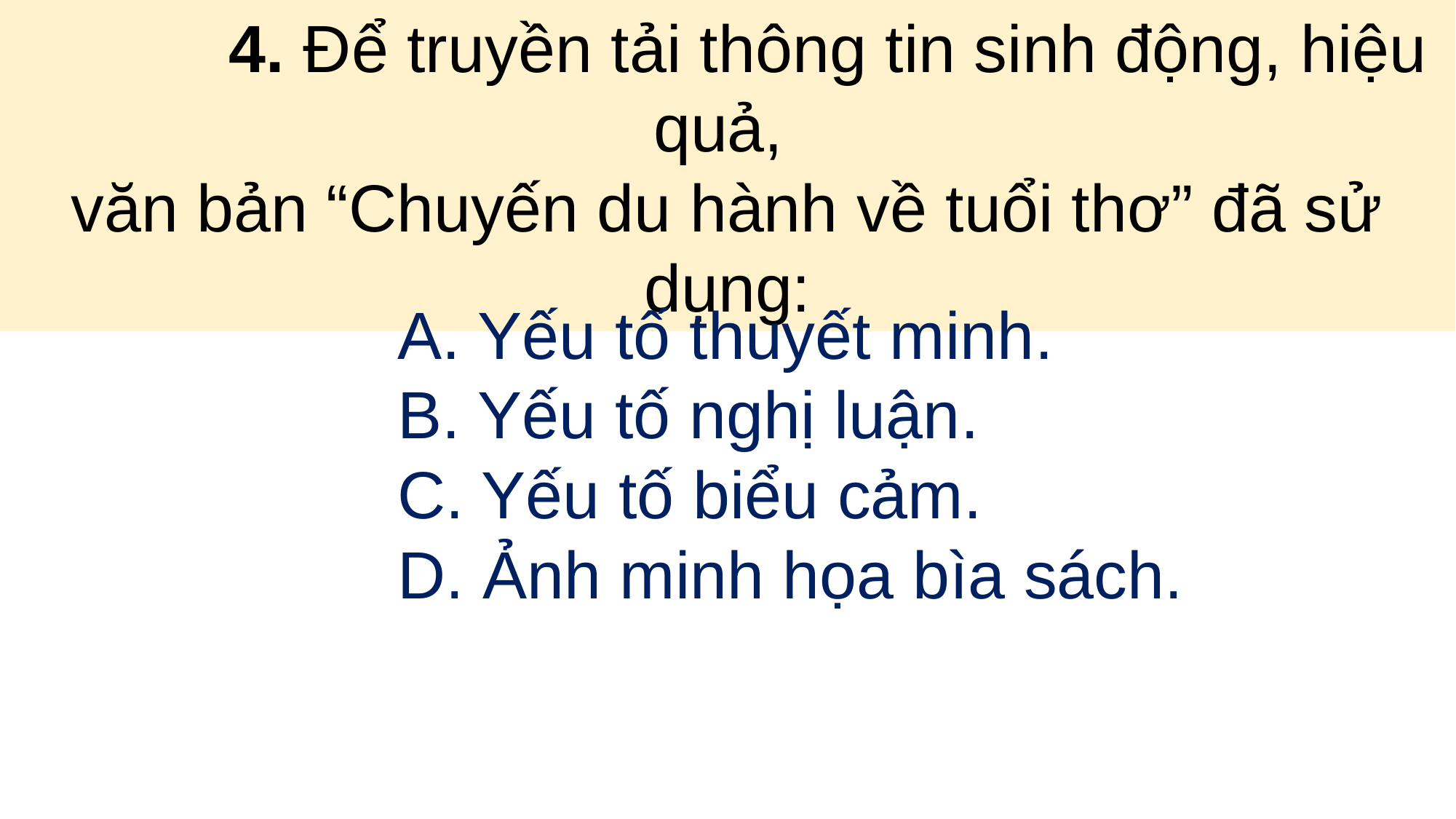

4. Để truyền tải thông tin sinh động, hiệu quả,
văn bản “Chuyến du hành về tuổi thơ” đã sử dụng:

A. Yếu tố thuyết minh.
B. Yếu tố nghị luận.
C. Yếu tố biểu cảm.
D. Ảnh minh họa bìa sách.